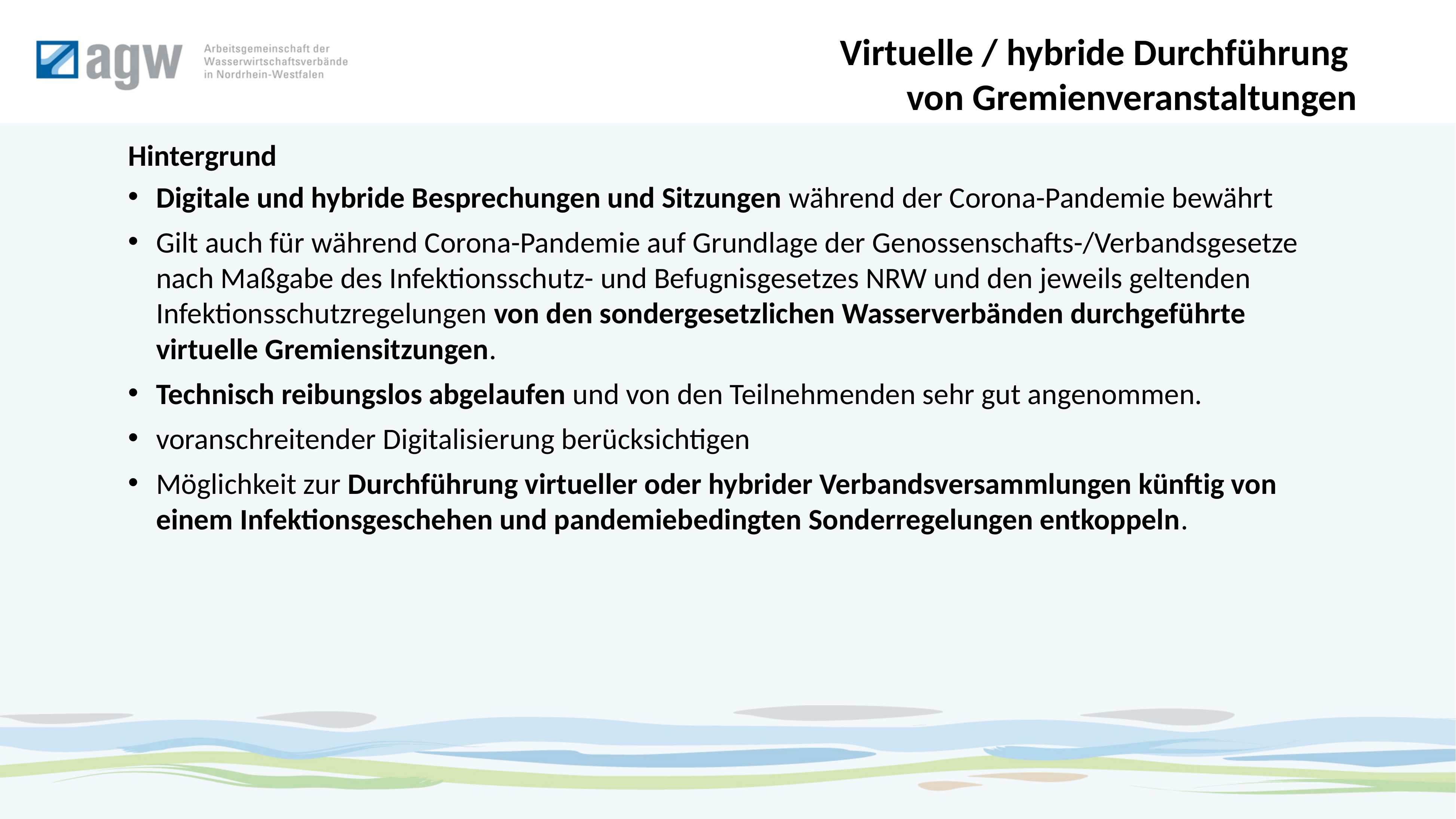

Virtuelle / hybride Durchführung
von Gremienveranstaltungen
Hintergrund
Digitale und hybride Besprechungen und Sitzungen während der Corona-Pandemie bewährt
Gilt auch für während Corona-Pandemie auf Grundlage der Genossenschafts-/Verbandsgesetze nach Maßgabe des Infektionsschutz- und Befugnisgesetzes NRW und den jeweils geltenden Infektionsschutzregelungen von den sondergesetzlichen Wasserverbänden durchgeführte virtuelle Gremiensitzungen.
Technisch reibungslos abgelaufen und von den Teilnehmenden sehr gut angenommen.
voranschreitender Digitalisierung berücksichtigen
Möglichkeit zur Durchführung virtueller oder hybrider Verbandsversammlungen künftig von einem Infektionsgeschehen und pandemiebedingten Sonderregelungen entkoppeln.